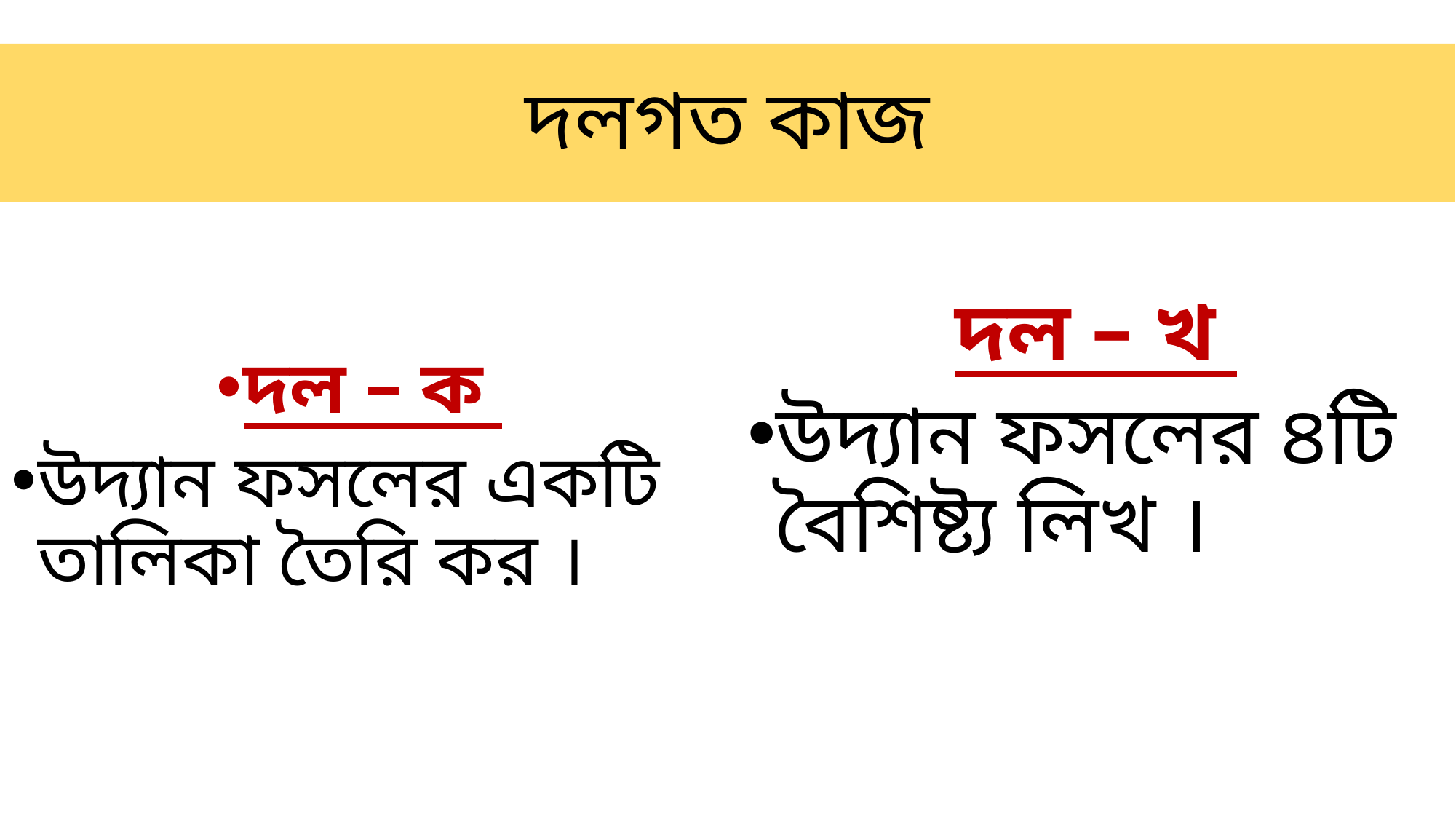

# দলগত কাজ

দল – ক
উদ্যান ফসলের একটি তালিকা তৈরি কর ।

দল – খ
উদ্যান ফসলের ৪টি বৈশিষ্ট্য লিখ ।